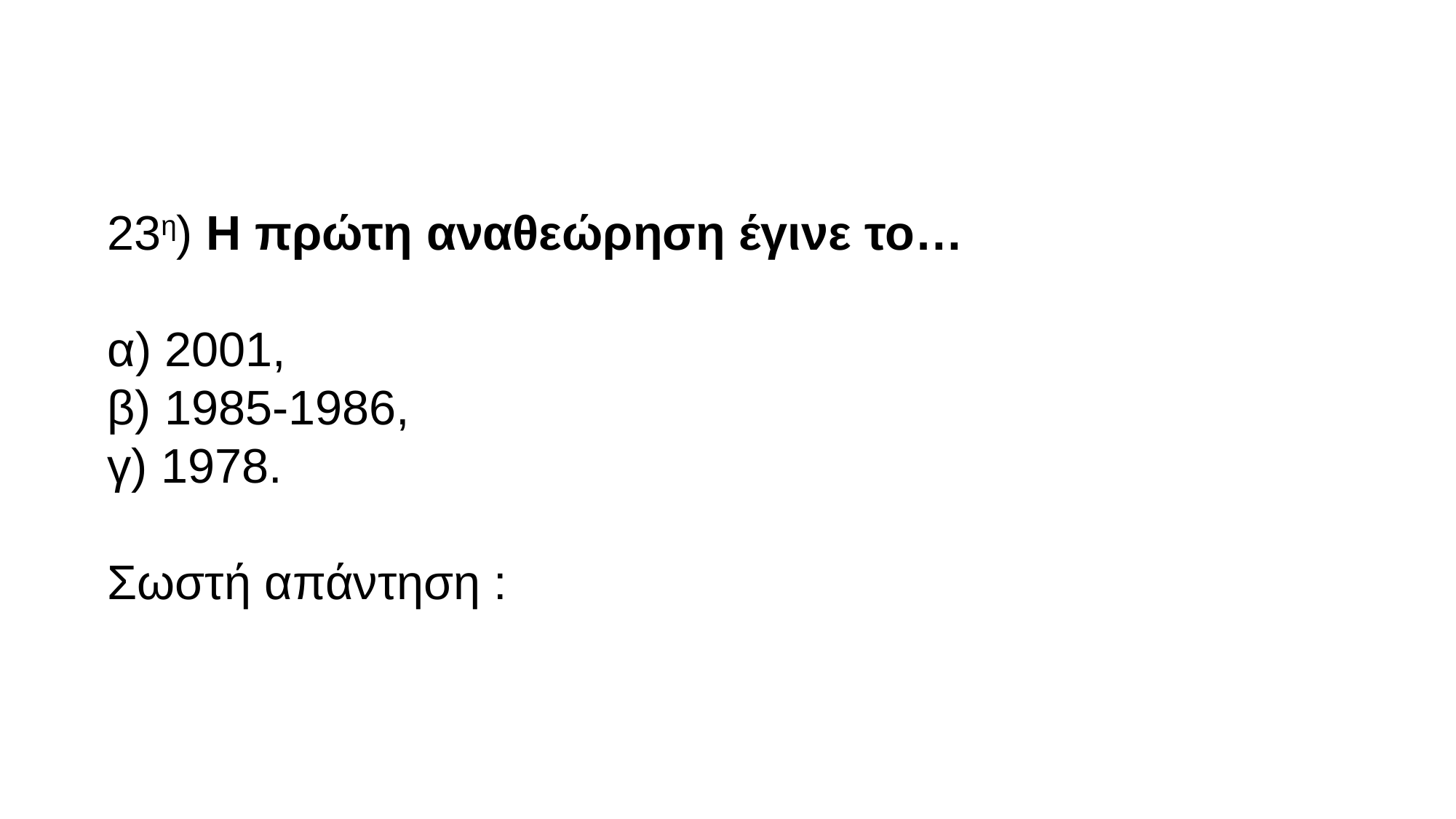

23η) Η πρώτη αναθεώρηση έγινε το…

α) 2001,
β) 1985-1986,
γ) 1978.

Σωστή απάντηση :